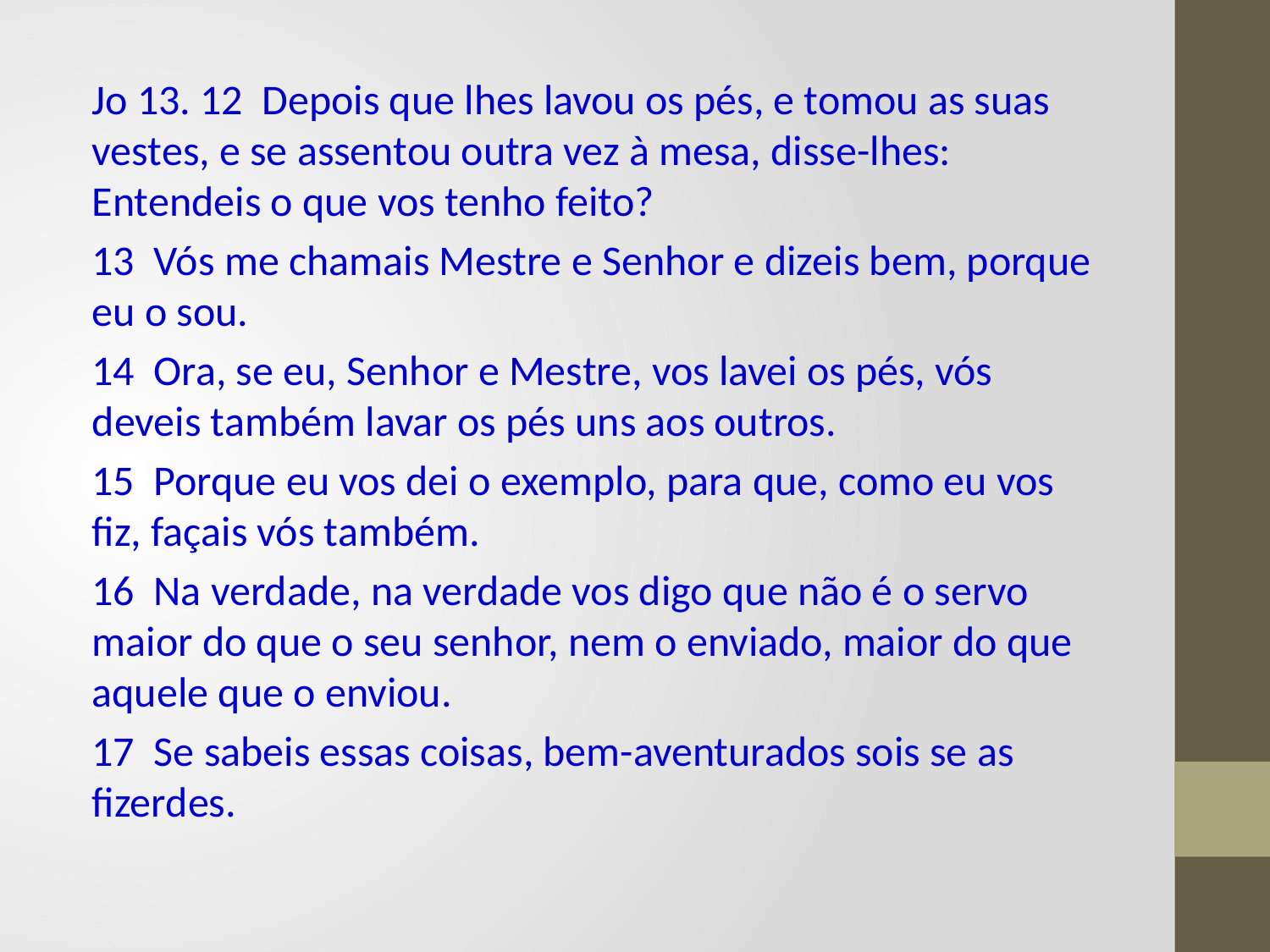

Jo 13. 12  Depois que lhes lavou os pés, e tomou as suas vestes, e se assentou outra vez à mesa, disse-lhes: Entendeis o que vos tenho feito?
13  Vós me chamais Mestre e Senhor e dizeis bem, porque eu o sou.
14  Ora, se eu, Senhor e Mestre, vos lavei os pés, vós deveis também lavar os pés uns aos outros.
15  Porque eu vos dei o exemplo, para que, como eu vos fiz, façais vós também.
16  Na verdade, na verdade vos digo que não é o servo maior do que o seu senhor, nem o enviado, maior do que aquele que o enviou.
17  Se sabeis essas coisas, bem-aventurados sois se as fizerdes.